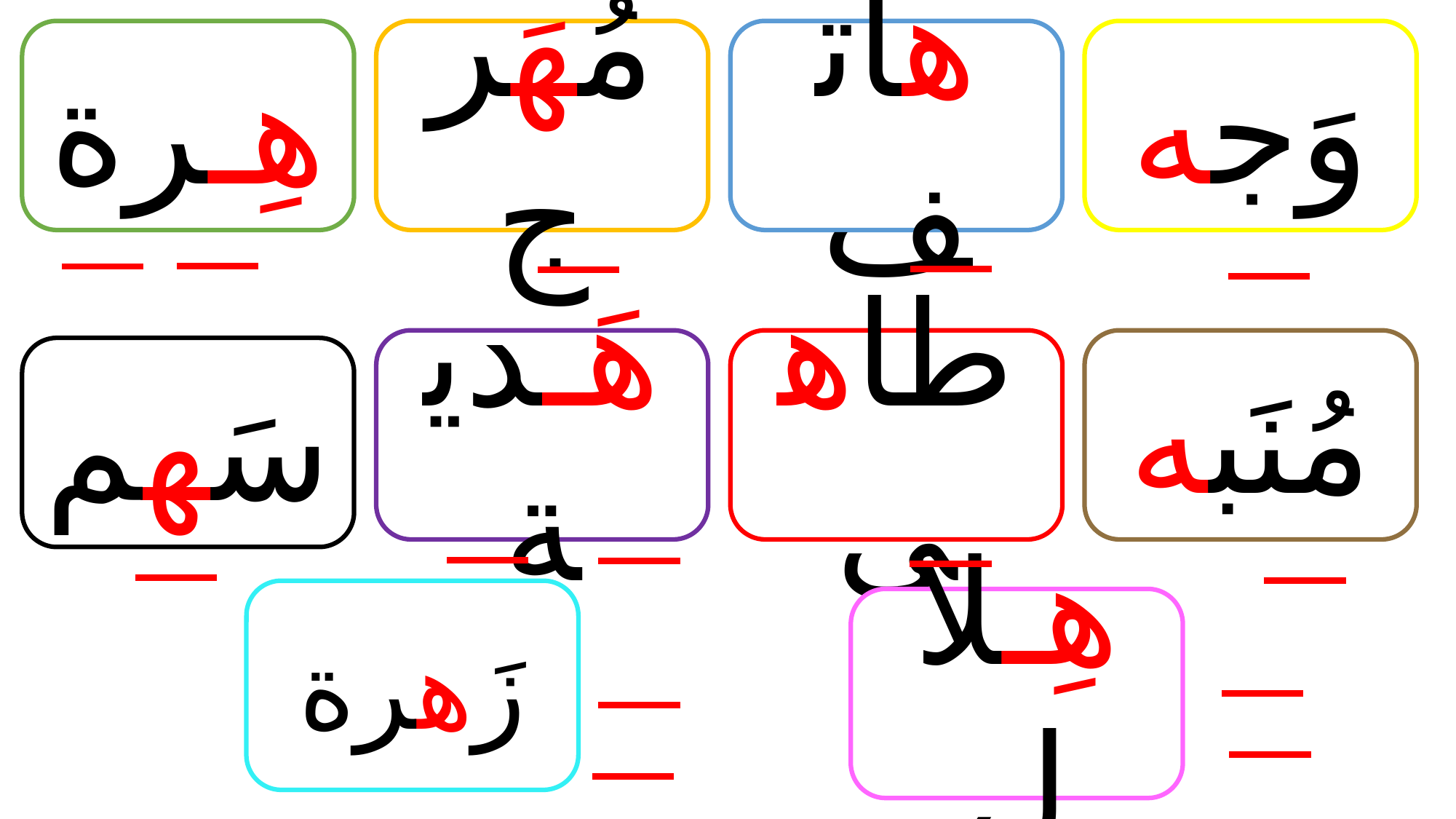

مُهَرج
هاتف
وَجه
هِـرة

هَـدية
طاهي
مُنَبه
سَهم

زَهرة
هِـلال